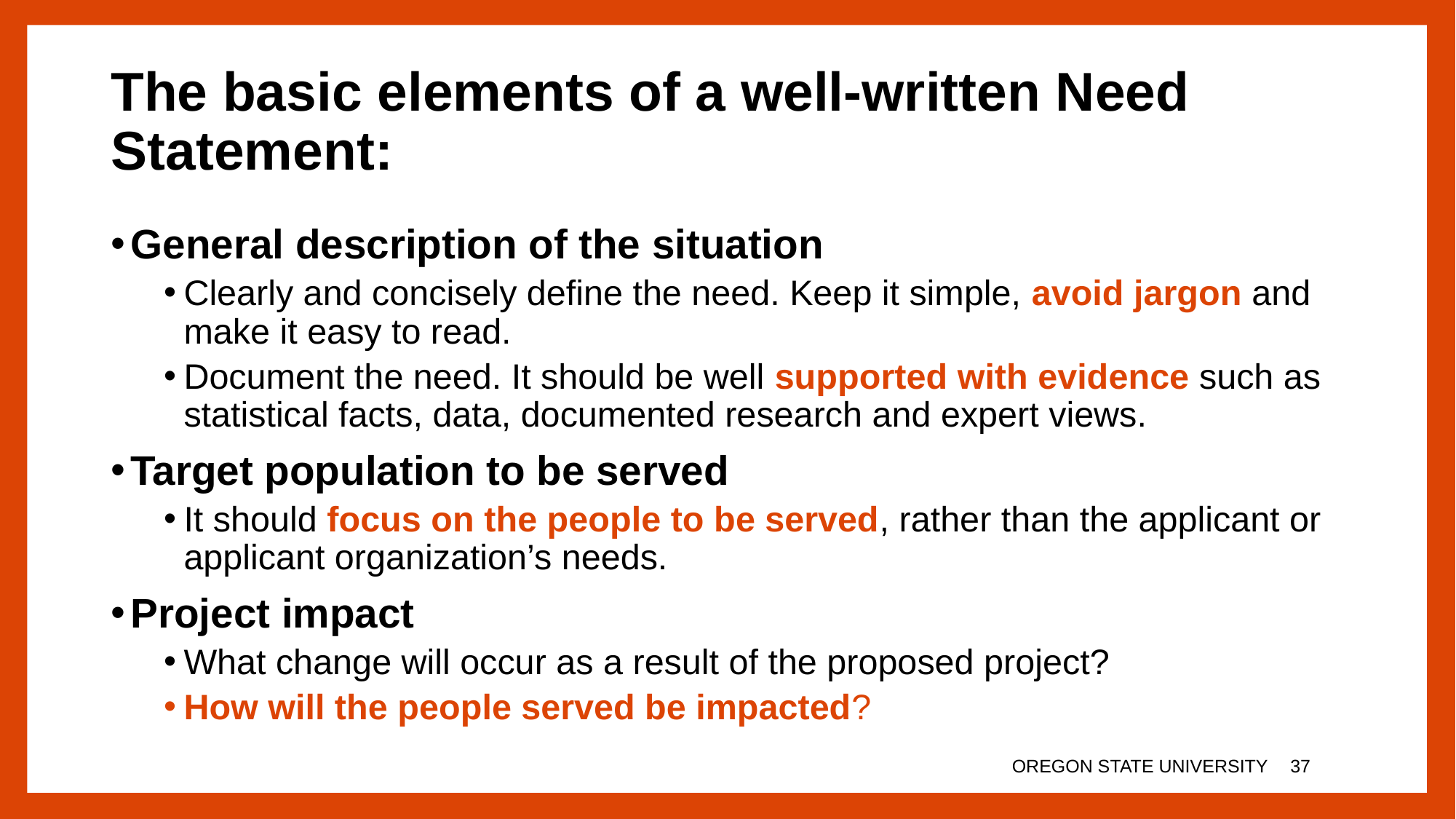

# The basic elements of a well-written Need Statement:
General description of the situation
Clearly and concisely define the need. Keep it simple, avoid jargon and make it easy to read.
Document the need. It should be well supported with evidence such as statistical facts, data, documented research and expert views.
Target population to be served
It should focus on the people to be served, rather than the applicant or applicant organization’s needs.
Project impact
What change will occur as a result of the proposed project?
How will the people served be impacted?
OREGON STATE UNIVERSITY
37